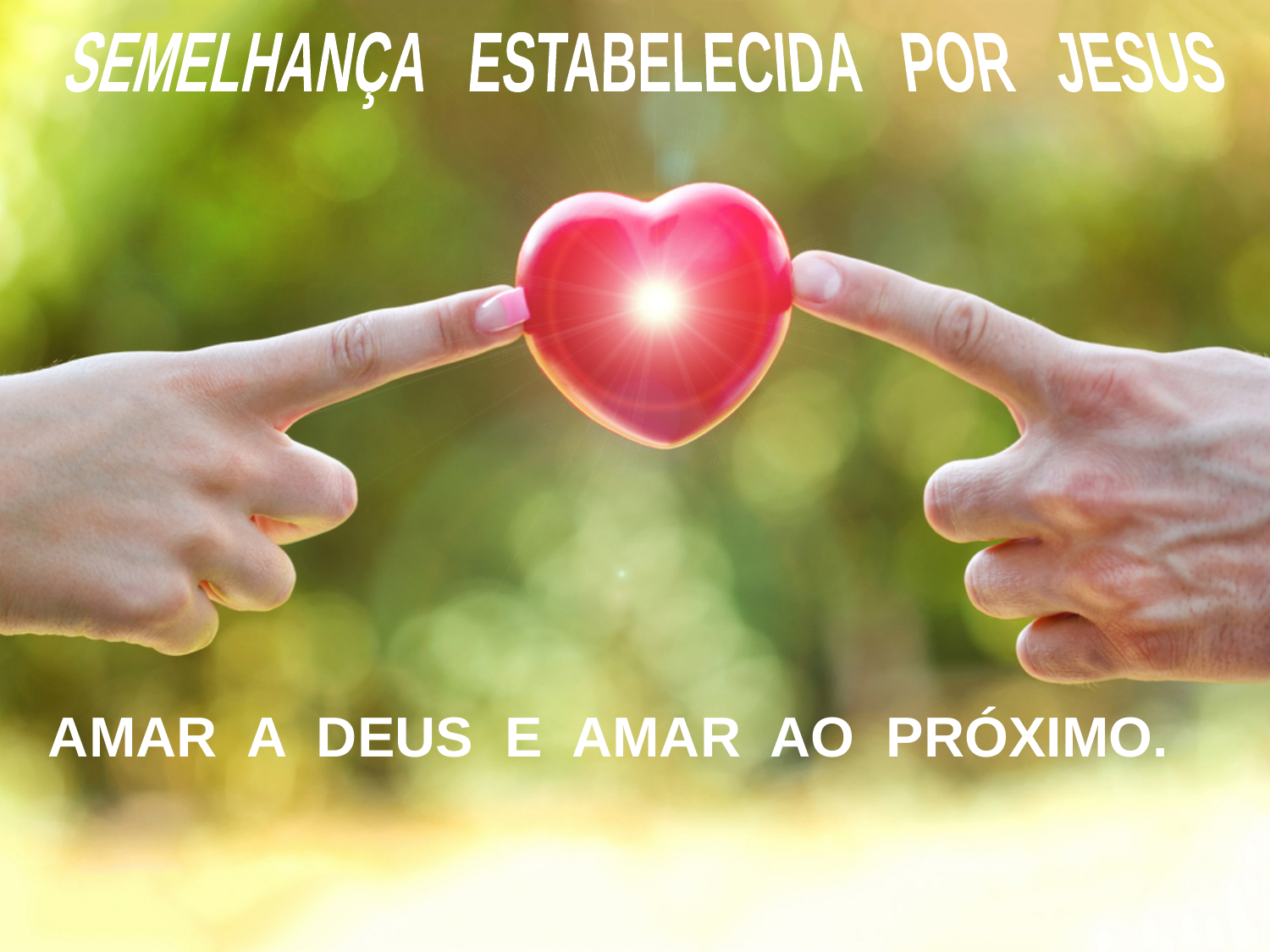

SEMELHANÇA   ESTABELECIDA   POR   JESUS
AMAR  A  DEUS  E  AMAR  AO  PRÓXIMO.